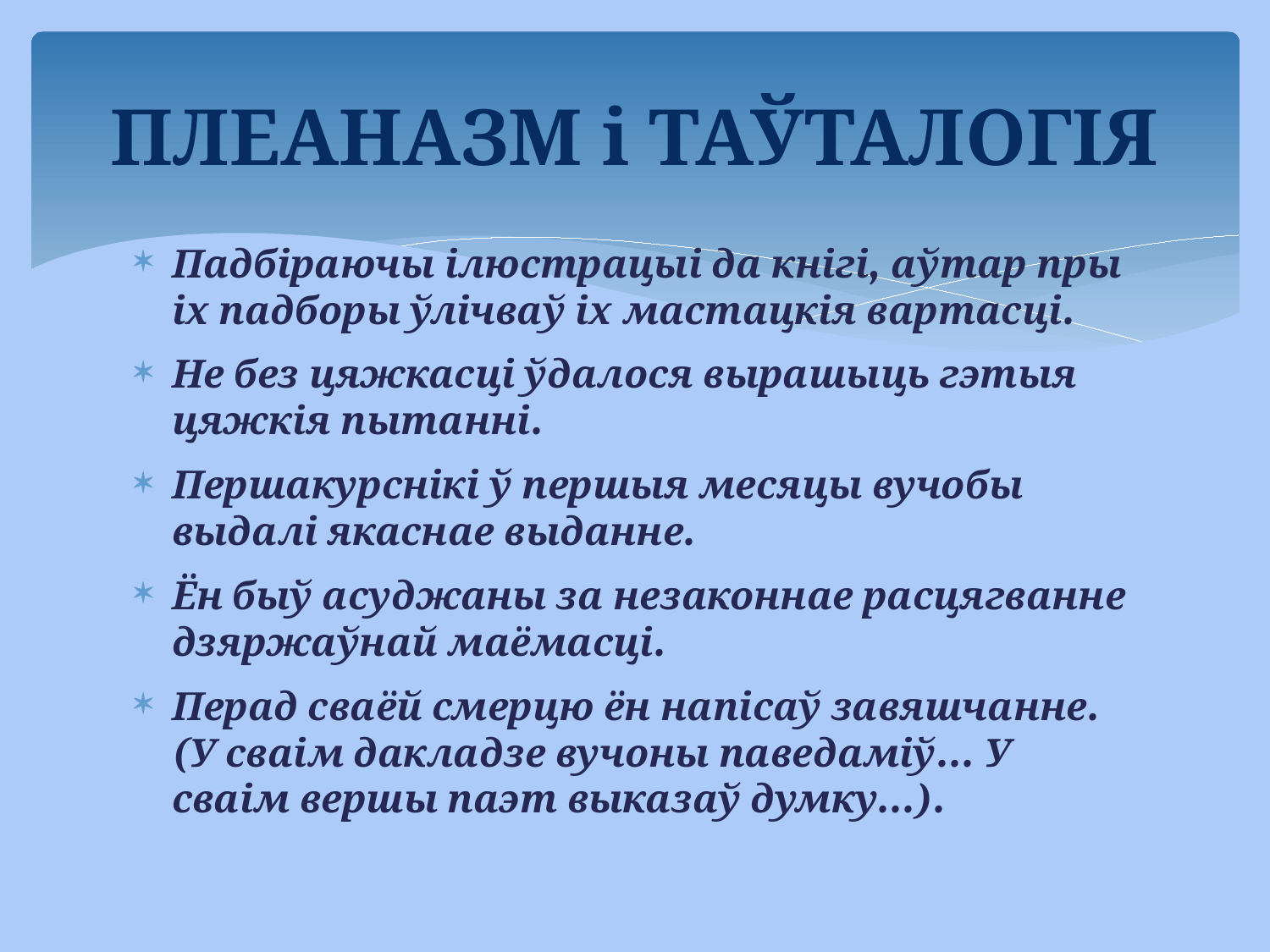

# ПЛЕАНАЗМ і ТАЎТАЛОГІЯ
Падбіраючы ілюстрацыі да кнігі, аўтар пры іх падборы ўлічваў іх мастацкія вартасці.
Не без цяжкасці ўдалося вырашыць гэтыя цяжкія пытанні.
Першакурснікі ў першыя месяцы вучобы выдалі якаснае выданне.
Ён быў асуджаны за незаконнае расцягванне дзяржаўнай маёмасці.
Перад сваёй смерцю ён напісаў завяшчанне. (У сваім дакладзе вучоны паведаміў... У сваім вершы паэт выказаў думку...).